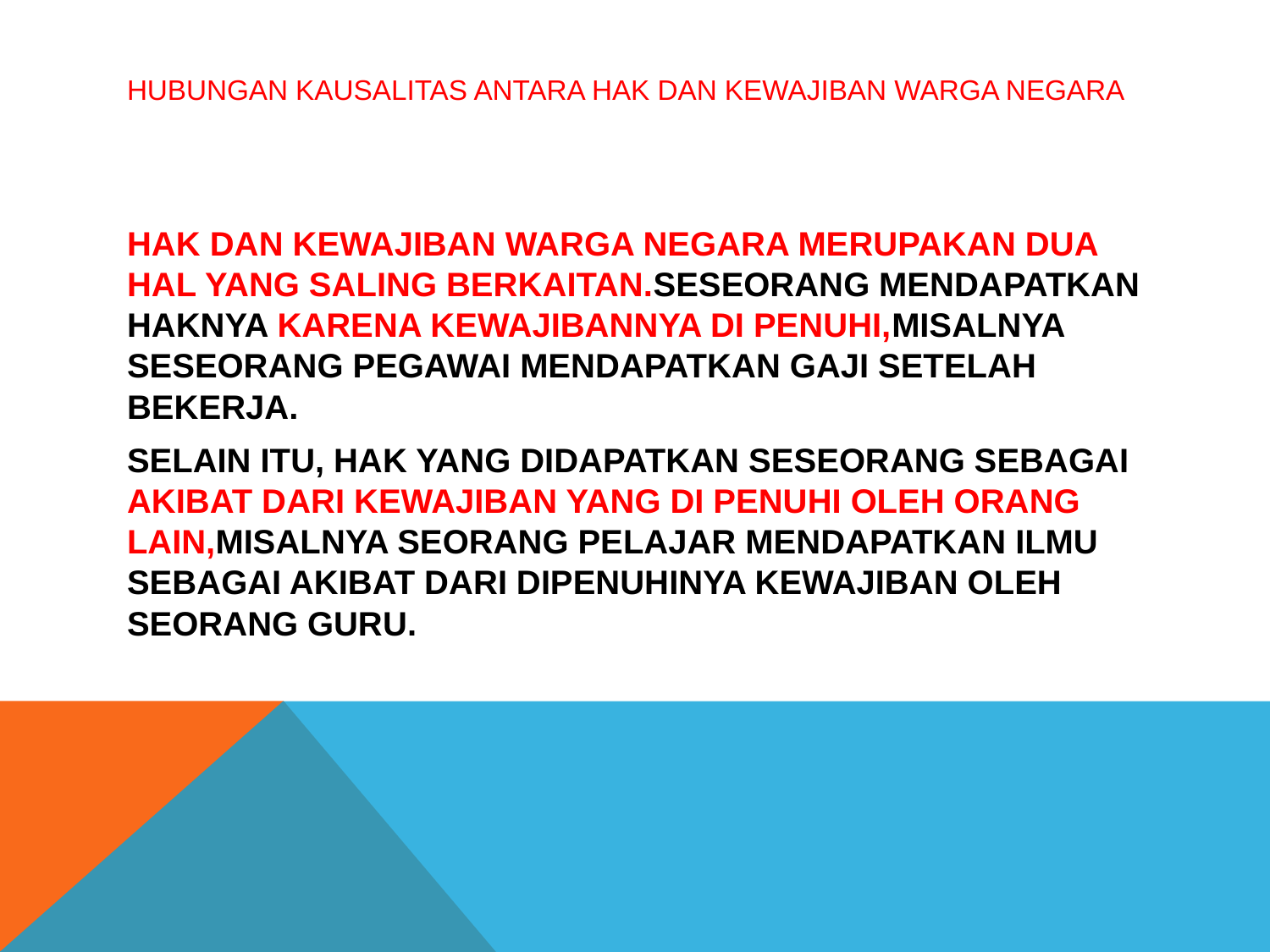

# HUBUNGAN KAUSALITAS ANTARA HAK DAN KEWAJIBAN WARGA NEGARA
HAK DAN KEWAJIBAN WARGA NEGARA MERUPAKAN DUA HAL YANG SALING BERKAITAN.SESEORANG MENDAPATKAN HAKNYA KARENA KEWAJIBANNYA DI PENUHI,MISALNYA SESEORANG PEGAWAI MENDAPATKAN GAJI SETELAH BEKERJA.
SELAIN ITU, HAK YANG DIDAPATKAN SESEORANG SEBAGAI AKIBAT DARI KEWAJIBAN YANG DI PENUHI OLEH ORANG LAIN,MISALNYA SEORANG PELAJAR MENDAPATKAN ILMU SEBAGAI AKIBAT DARI DIPENUHINYA KEWAJIBAN OLEH SEORANG GURU.